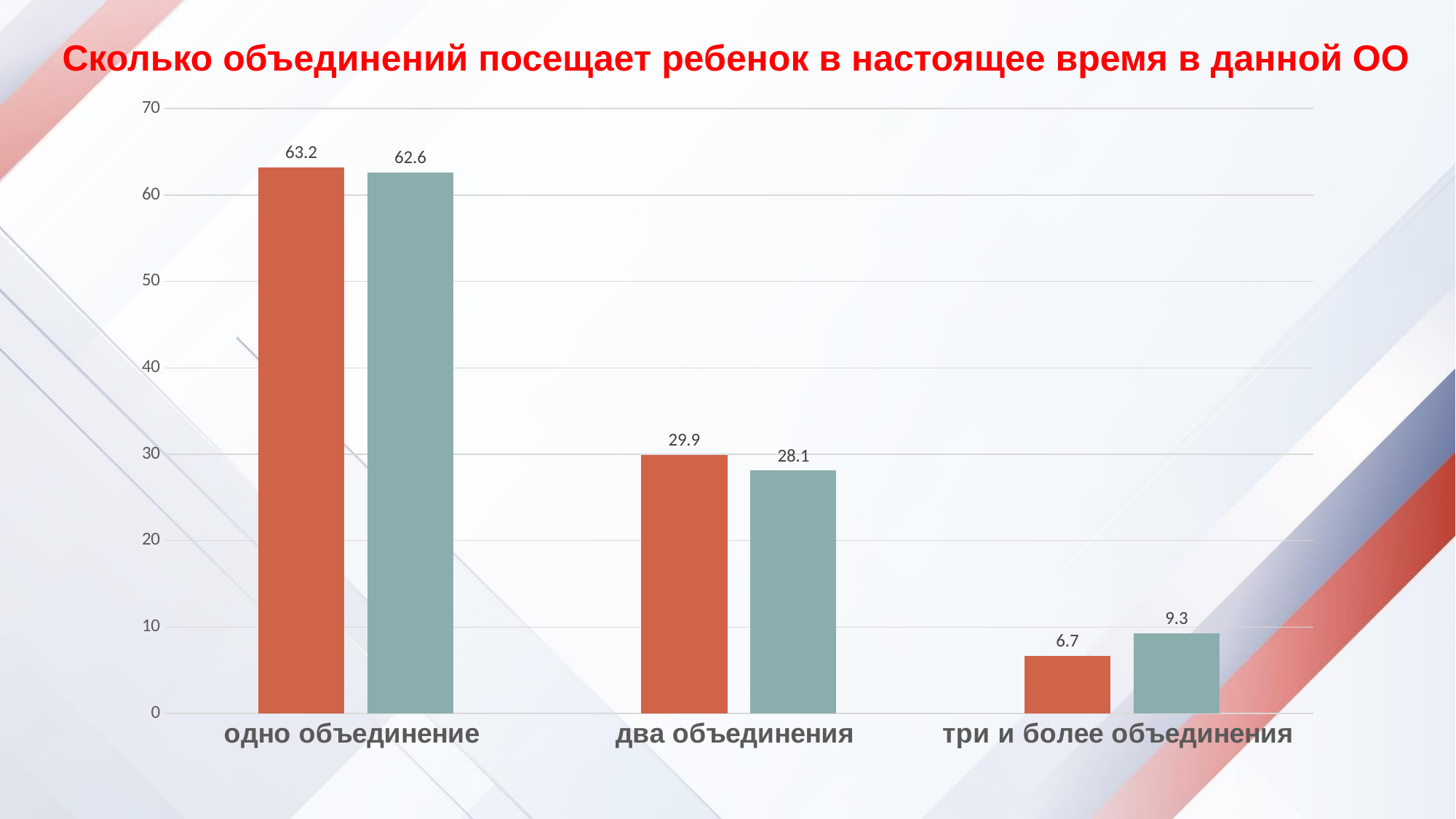

Сколько объединений посещает ребенок в настоящее время в данной ОО

### Chart

| Category | Ряд 1 | Ряд 2 |
|---|---|---|
| одно объединение  | 63.2 | 62.6 |
| два объединения  | 29.9 | 28.1 |
| три и более объединения  | 6.7 | 9.3 |